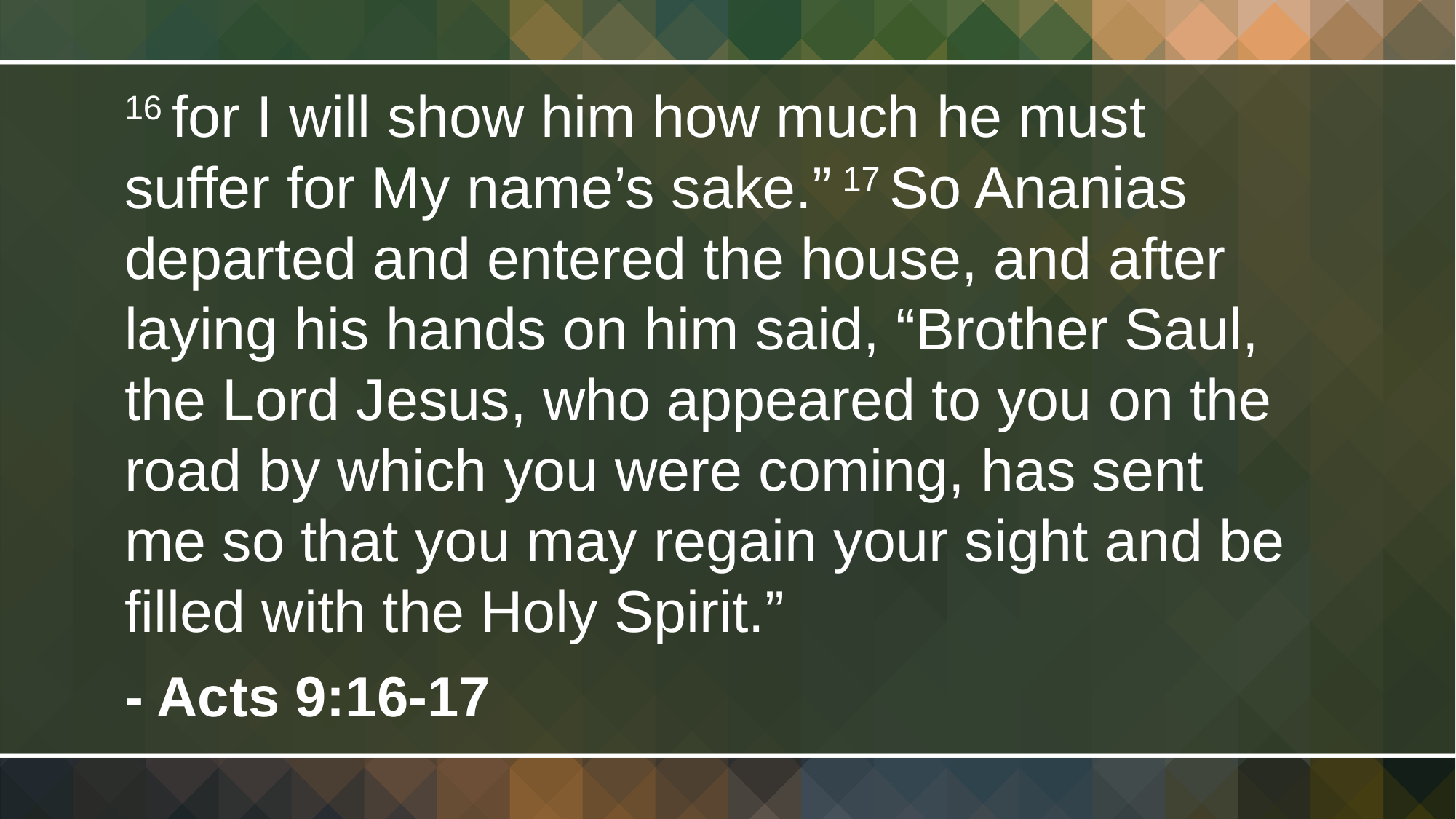

16 for I will show him how much he must suffer for My name’s sake.” 17 So Ananias departed and entered the house, and after laying his hands on him said, “Brother Saul, the Lord Jesus, who appeared to you on the road by which you were coming, has sent me so that you may regain your sight and be filled with the Holy Spirit.”
- Acts 9:16-17